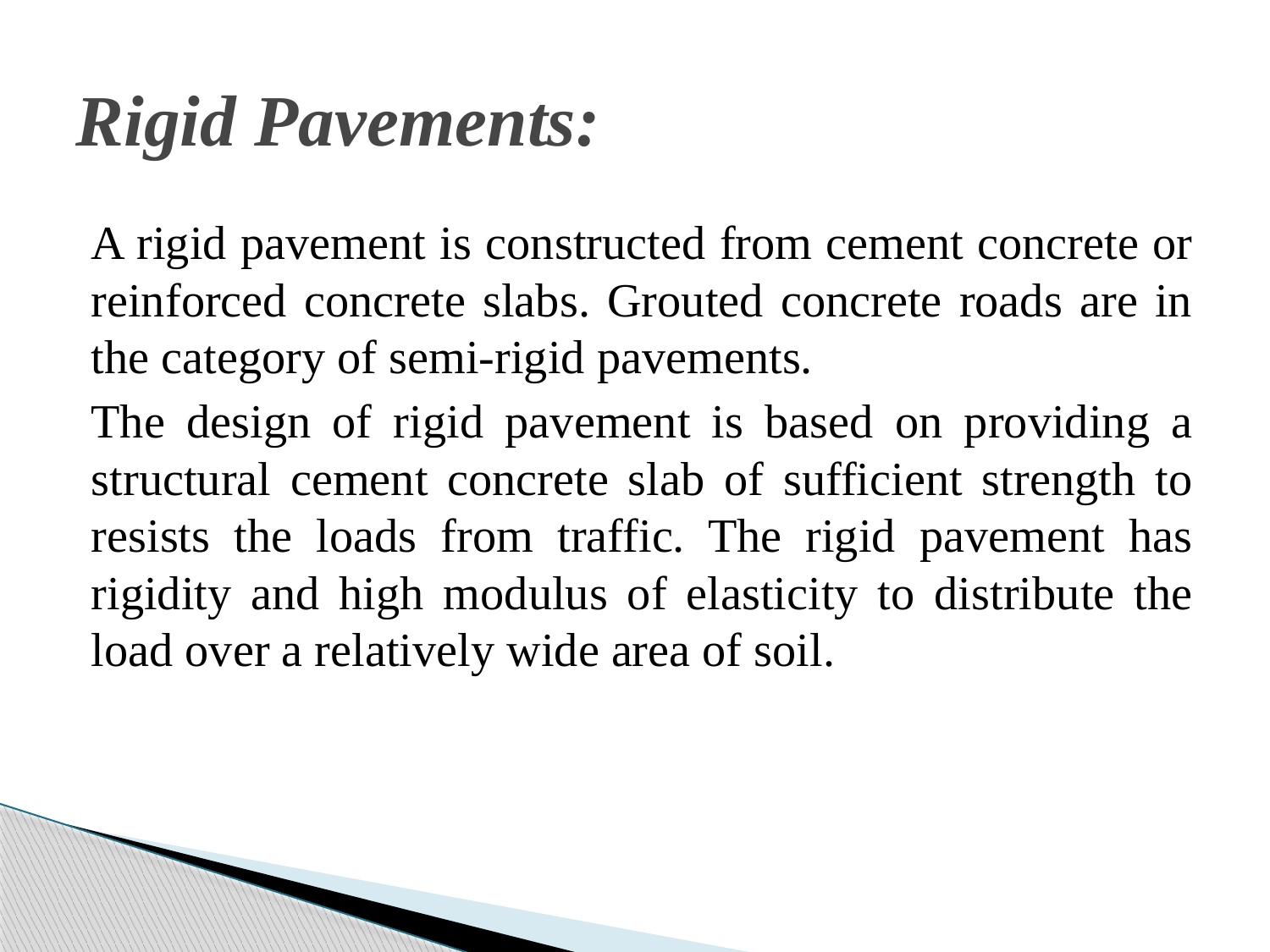

# Rigid Pavements:
A rigid pavement is constructed from cement concrete or reinforced concrete slabs. Grouted concrete roads are in the category of semi-rigid pavements.
The design of rigid pavement is based on providing a structural cement concrete slab of sufficient strength to resists the loads from traffic. The rigid pavement has rigidity and high modulus of elasticity to distribute the load over a relatively wide area of soil.